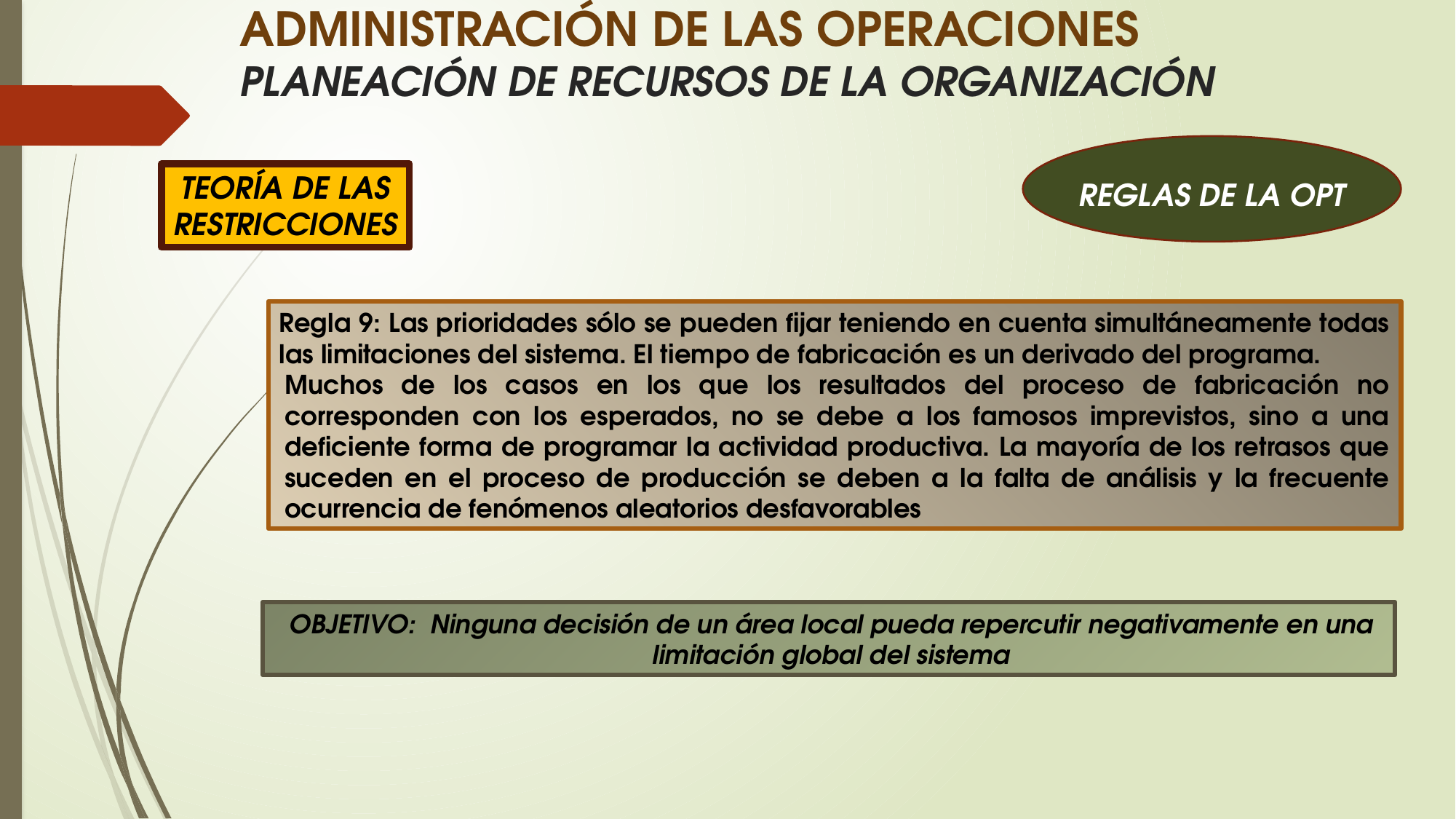

# ADMINISTRACIÓN DE LAS OPERACIONES PLANEACIÓN DE RECURSOS DE LA ORGANIZACIÓN

TEORÍA DE LAS RESTRICCIONES
REGLAS DE LA OPT
Regla 9: Las prioridades sólo se pueden fijar teniendo en cuenta simultáneamente todas las limitaciones del sistema. El tiempo de fabricación es un derivado del programa.
Muchos de los casos en los que los resultados del proceso de fabricación no corresponden con los esperados, no se debe a los famosos imprevistos, sino a una deficiente forma de programar la actividad productiva. La mayoría de los retrasos que suceden en el proceso de producción se deben a la falta de análisis y la frecuente ocurrencia de fenómenos aleatorios desfavorables
OBJETIVO:  Ninguna decisión de un área local pueda repercutir negativamente en una limitación global del sistema